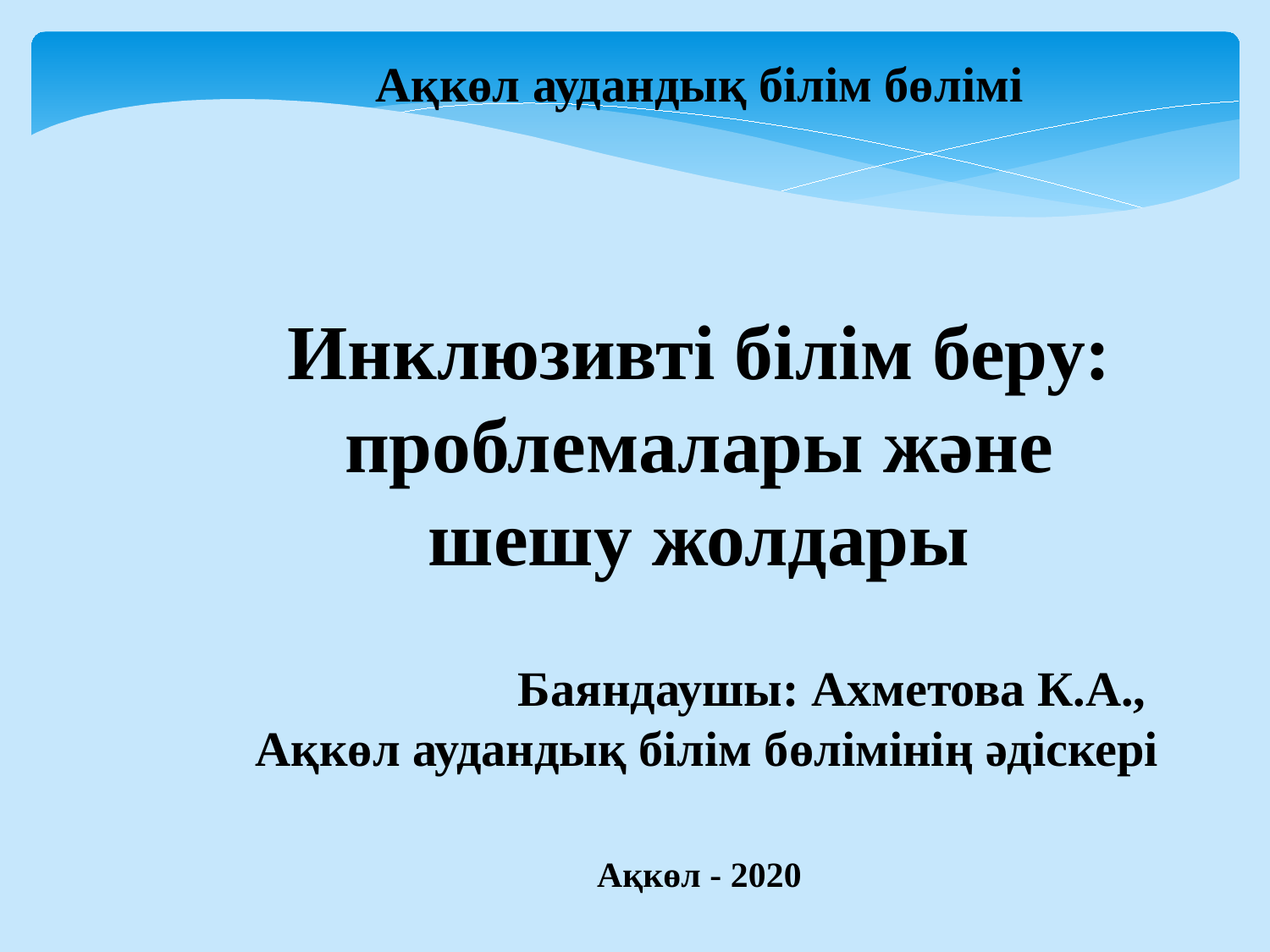

Ақкөл аудандық білім бөлімі

Инклюзивті білім беру: проблемалары және шешу жолдары

Баяндаушы: Ахметова К.А.,
Ақкөл аудандық білім бөлімінің әдіскері

Ақкөл - 2020